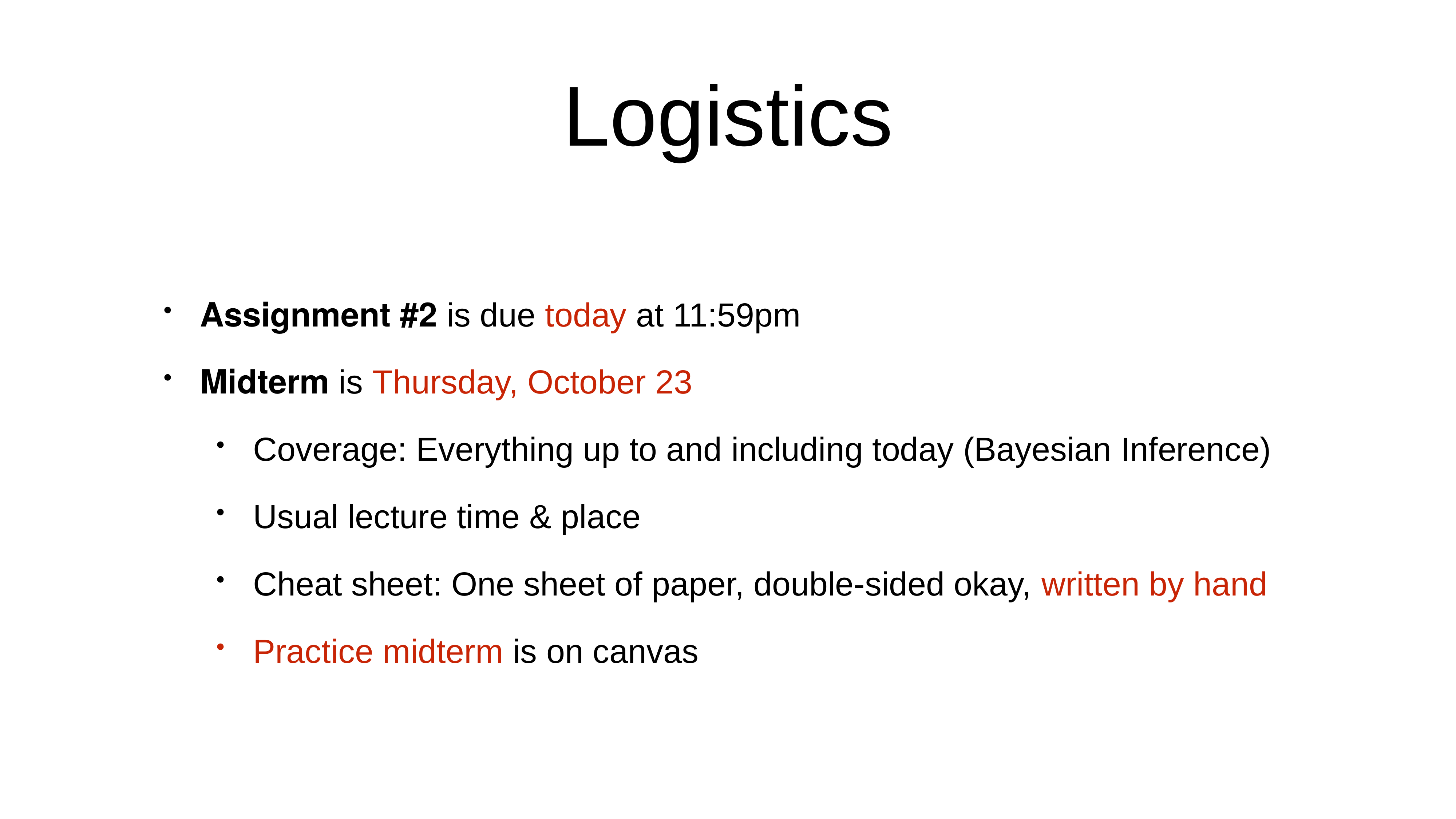

# Logistics
Assignment #2 is due today at 11:59pm
Midterm is Thursday, October 23
Coverage: Everything up to and including today (Bayesian Inference)
Usual lecture time & place
Cheat sheet: One sheet of paper, double-sided okay, written by hand
Practice midterm is on canvas